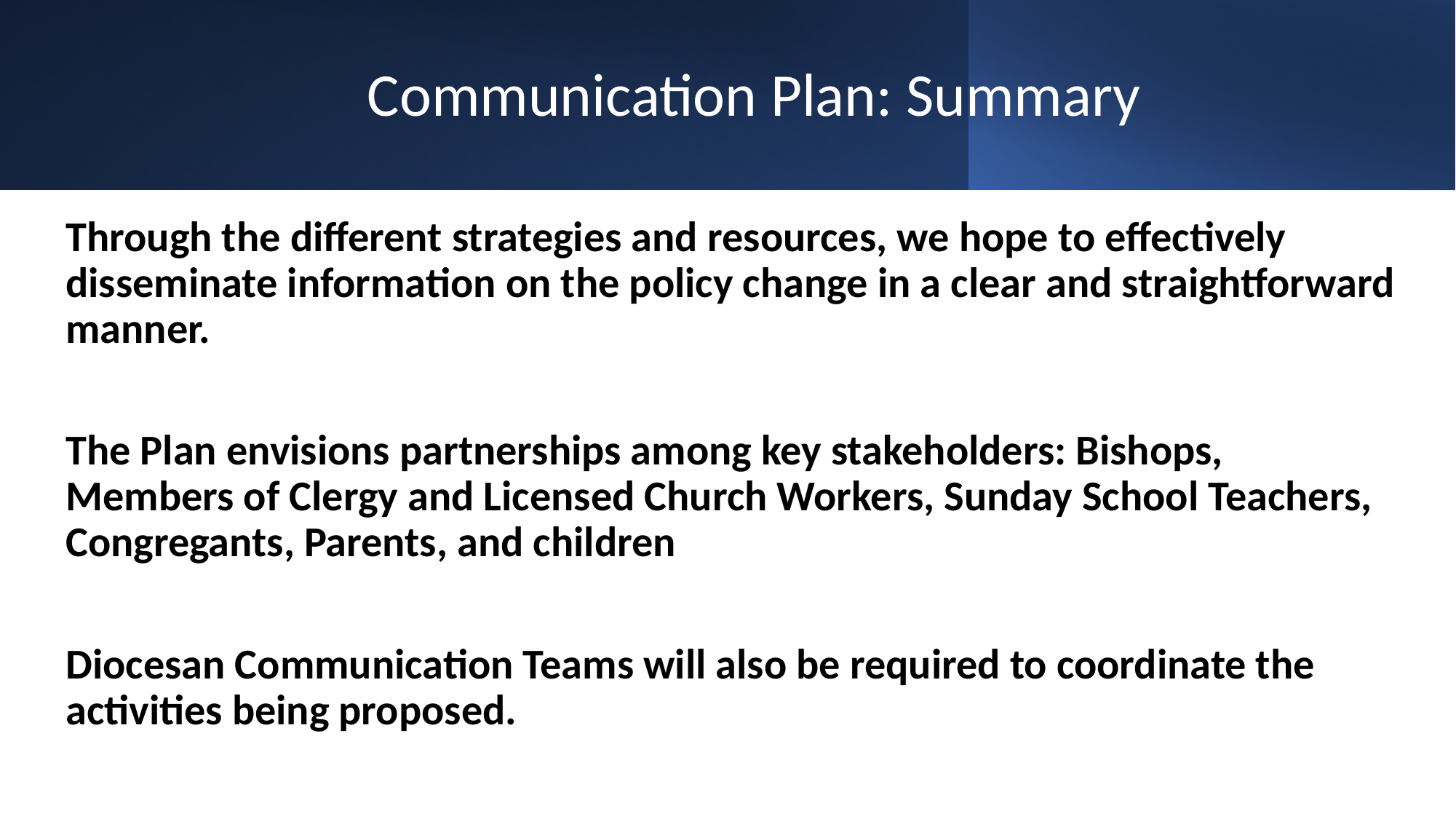

# Communication Plan: Summary
Through the different strategies and resources, we hope to effectively disseminate information on the policy change in a clear and straightforward manner.

The Plan envisions partnerships among key stakeholders: Bishops, Members of Clergy and Licensed Church Workers, Sunday School Teachers, Congregants, Parents, and children

Diocesan Communication Teams will also be required to coordinate the activities being proposed.